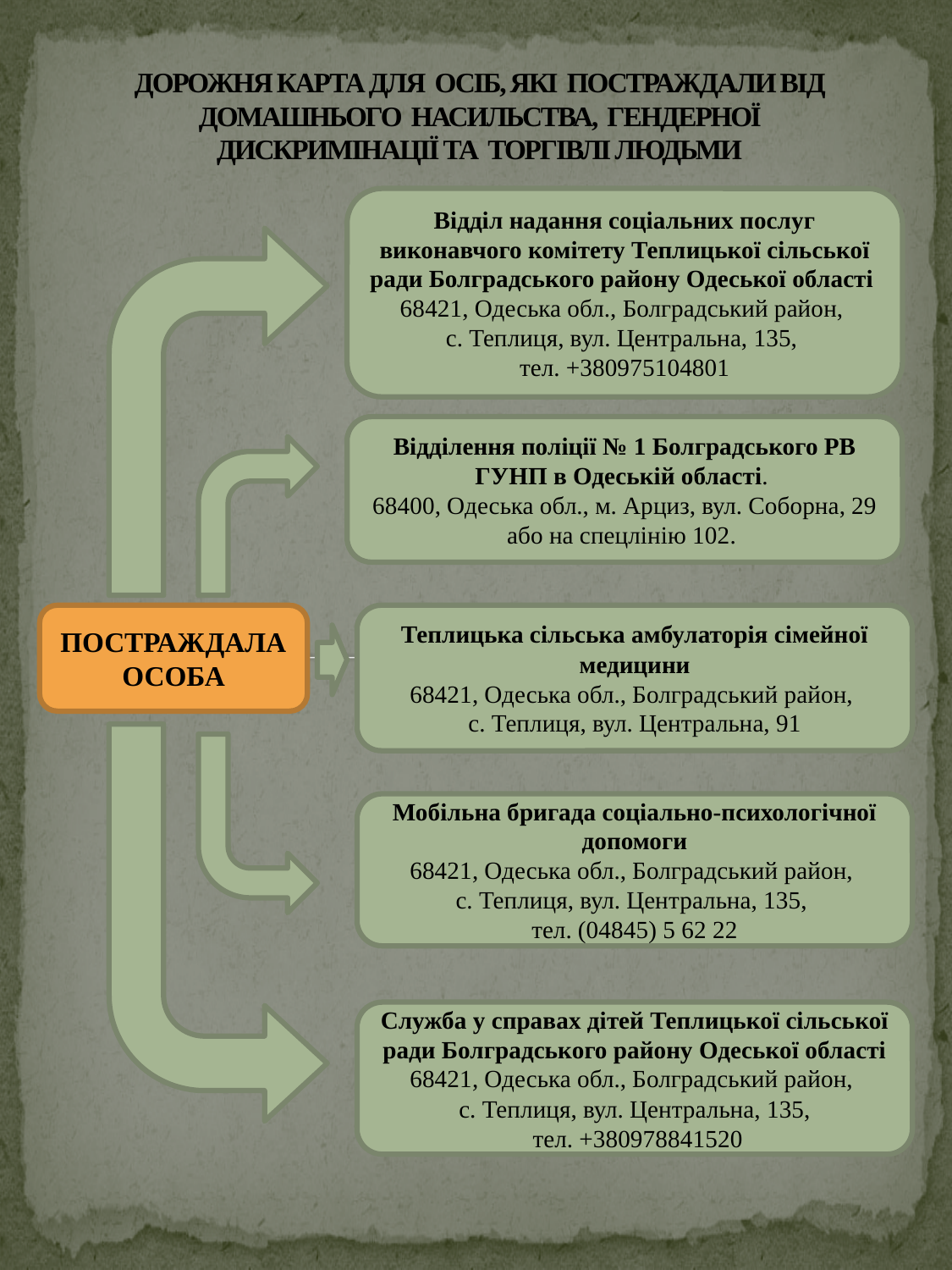

# ДОРОЖНЯ КАРТА ДЛЯ  ОСІБ, ЯКІ  ПОСТРАЖДАЛИ ВІД ДОМАШНЬОГО  НАСИЛЬСТВА,  ГЕНДЕРНОЇ ДИСКРИМІНАЦІЇ ТА  ТОРГІВЛІ ЛЮДЬМИ
Відділ надання соціальних послуг виконавчого комітету Теплицької сільської ради Болградського району Одеської області
68421, Одеська обл., Болградський район,
с. Теплиця, вул. Центральна, 135,
тел. +380975104801

Відділення поліції № 1 Болградського РВ ГУНП в Одеській області.
68400, Одеська обл., м. Арциз, вул. Соборна, 29 або на спецлінію 102.

ПОСТРАЖДАЛА ОСОБА
Теплицька сільська амбулаторія сімейної медицини
68421, Одеська обл., Болградський район,
с. Теплиця, вул. Центральна, 91

Мобільна бригада соціально-психологічної допомоги
68421, Одеська обл., Болградський район,
с. Теплиця, вул. Центральна, 135,
тел. (04845) 5 62 22
Служба у справах дітей Теплицької сільської ради Болградського району Одеської області
68421, Одеська обл., Болградський район,
с. Теплиця, вул. Центральна, 135,
 тел. +380978841520